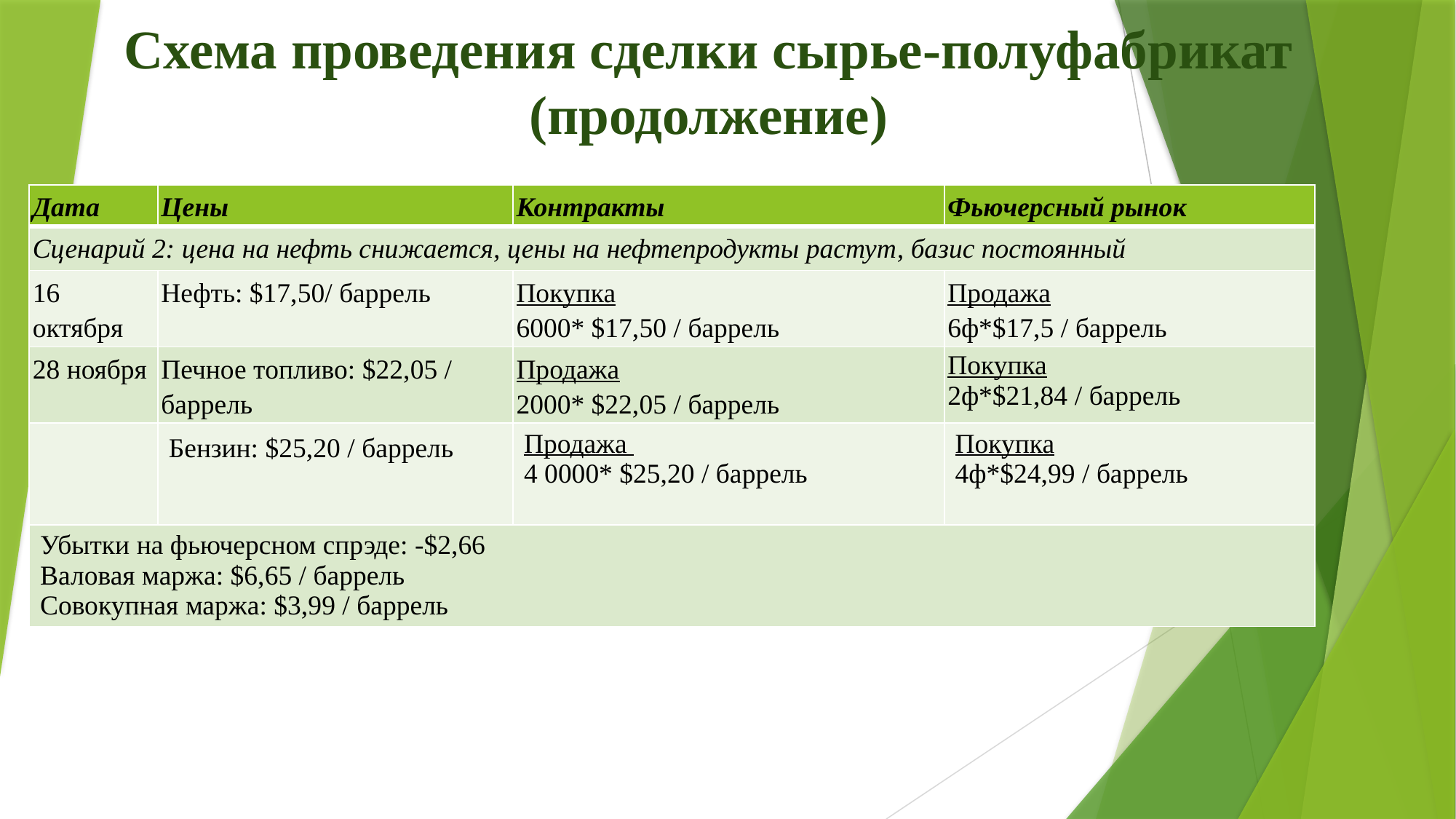

# Схема проведения сделки сырье-полуфабрикат (продолжение)
| Дата | Цены | Контракты | Фьючерсный рынок |
| --- | --- | --- | --- |
| Сценарий 2: цена на нефть снижается, цены на нефтепродукты растут, базис постоянный |  |  |  |
| 16 октября | Нефть: $17,50/ баррель | Покупка 6000\* $17,50 / баррель | Продажа 6ф\*$17,5 / баррель |
| 28 ноября | Печное топливо: $22,05 / баррель | Продажа 2000\* $22,05 / баррель | Покупка 2ф\*$21,84 / баррель |
|  | Бензин: $25,20 / баррель | Продажа 4 0000\* $25,20 / баррель | Покупка 4ф\*$24,99 / баррель |
| Убытки на фьючерсном спрэде: -$2,66 Валовая маржа: $6,65 / баррель Совокупная маржа: $3,99 / баррель |  |  |  |